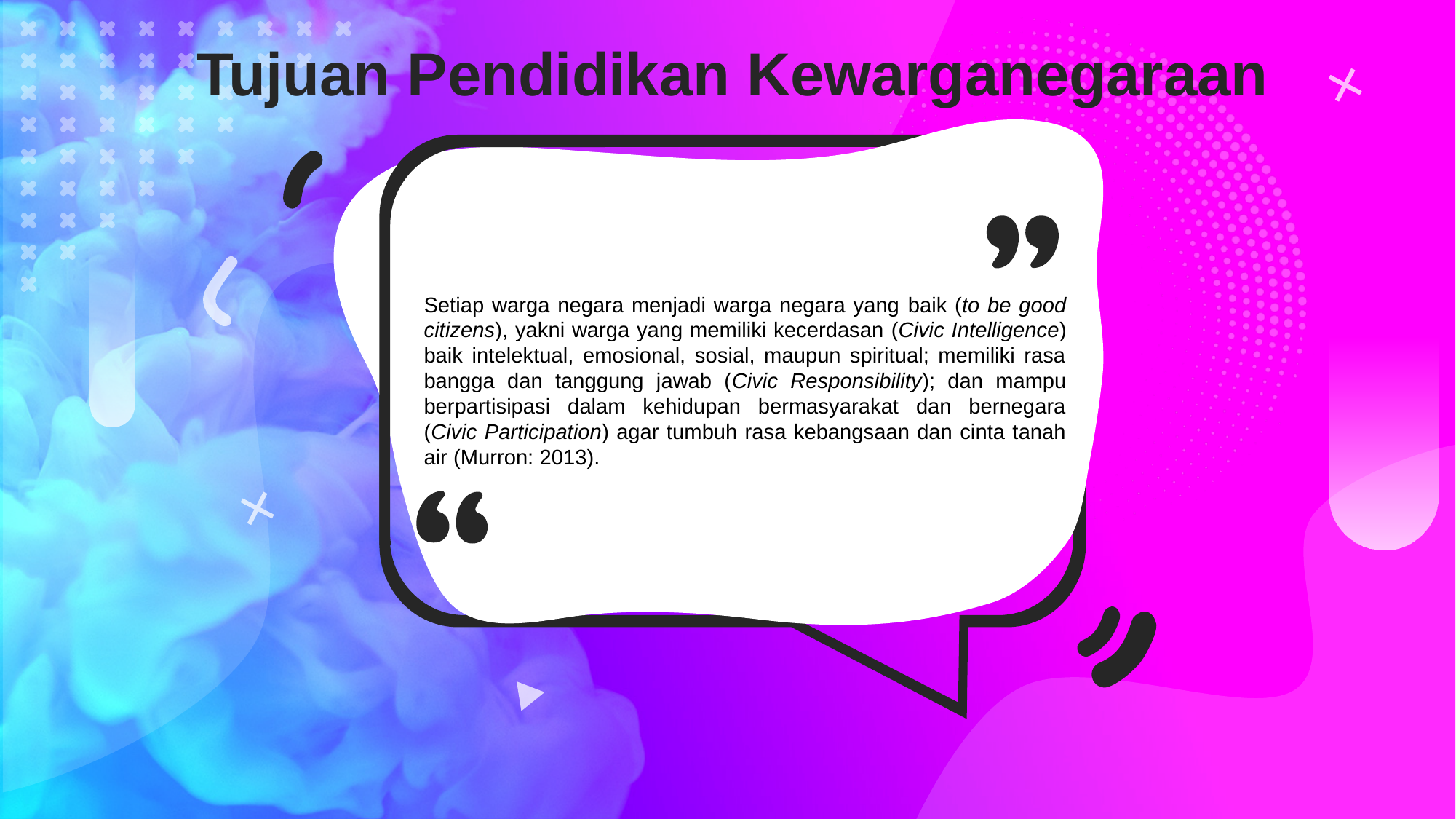

Tujuan Pendidikan Kewarganegaraan

Setiap warga negara menjadi warga negara yang baik (to be good citizens), yakni warga yang memiliki kecerdasan (Civic Intelligence) baik intelektual, emosional, sosial, maupun spiritual; memiliki rasa bangga dan tanggung jawab (Civic Responsibility); dan mampu berpartisipasi dalam kehidupan bermasyarakat dan bernegara (Civic Participation) agar tumbuh rasa kebangsaan dan cinta tanah air (Murron: 2013).